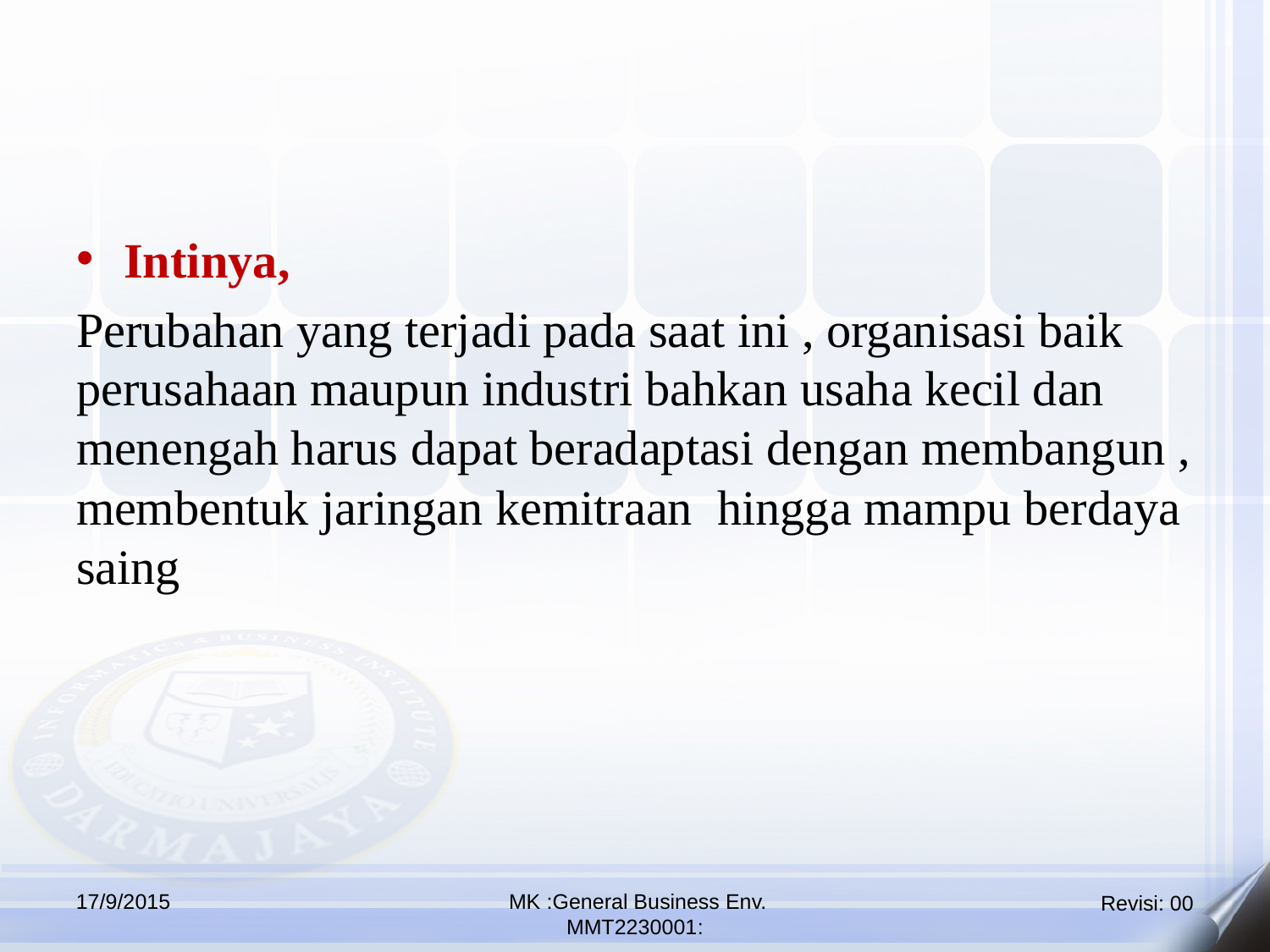

Intinya,
Perubahan yang terjadi pada saat ini , organisasi baik perusahaan maupun industri bahkan usaha kecil dan menengah harus dapat beradaptasi dengan membangun , membentuk jaringan kemitraan  hingga mampu berdaya saing
17/9/2015
 MK :General Business Env.
MMT2230001: